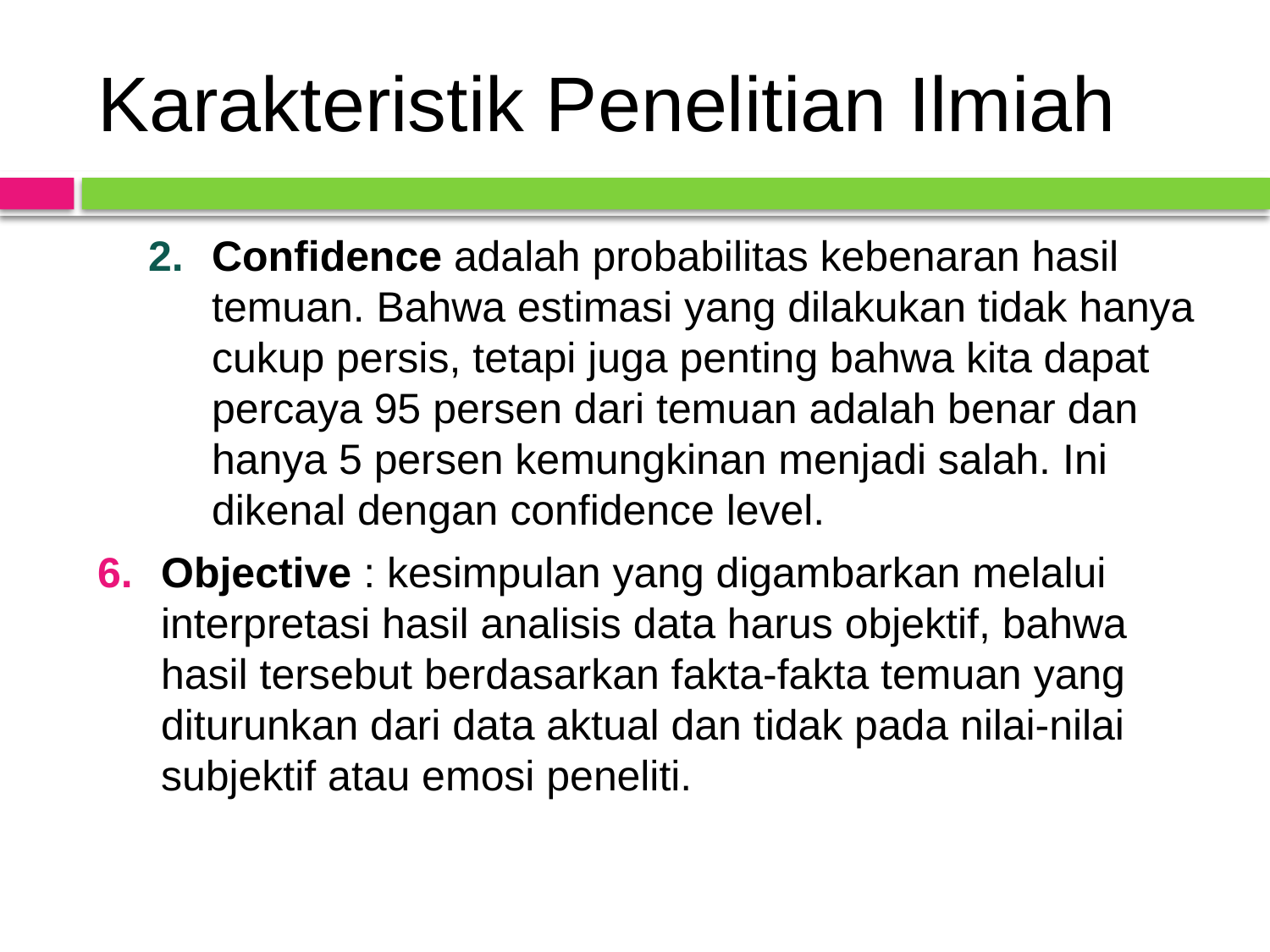

# Karakteristik Penelitian Ilmiah
Confidence adalah probabilitas kebenaran hasil temuan. Bahwa estimasi yang dilakukan tidak hanya cukup persis, tetapi juga penting bahwa kita dapat percaya 95 persen dari temuan adalah benar dan hanya 5 persen kemungkinan menjadi salah. Ini dikenal dengan confidence level.
Objective : kesimpulan yang digambarkan melalui  interpretasi hasil analisis data harus objektif, bahwa hasil tersebut berdasarkan fakta-fakta temuan yang diturunkan dari data aktual dan tidak pada nilai-nilai subjektif atau emosi peneliti.